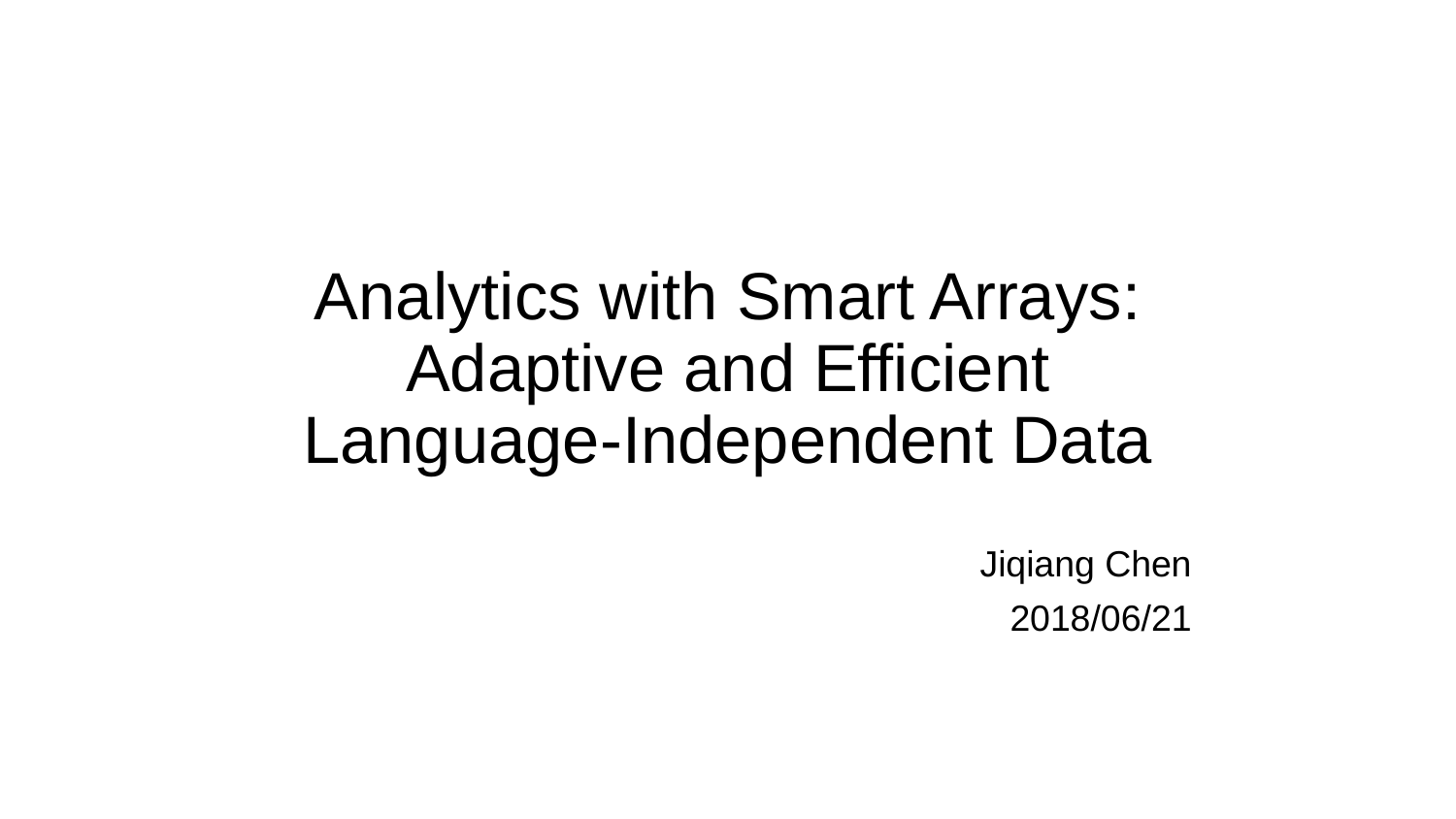

# Analytics with Smart Arrays: Adaptive and Efficient Language-Independent Data
Jiqiang Chen
2018/06/21